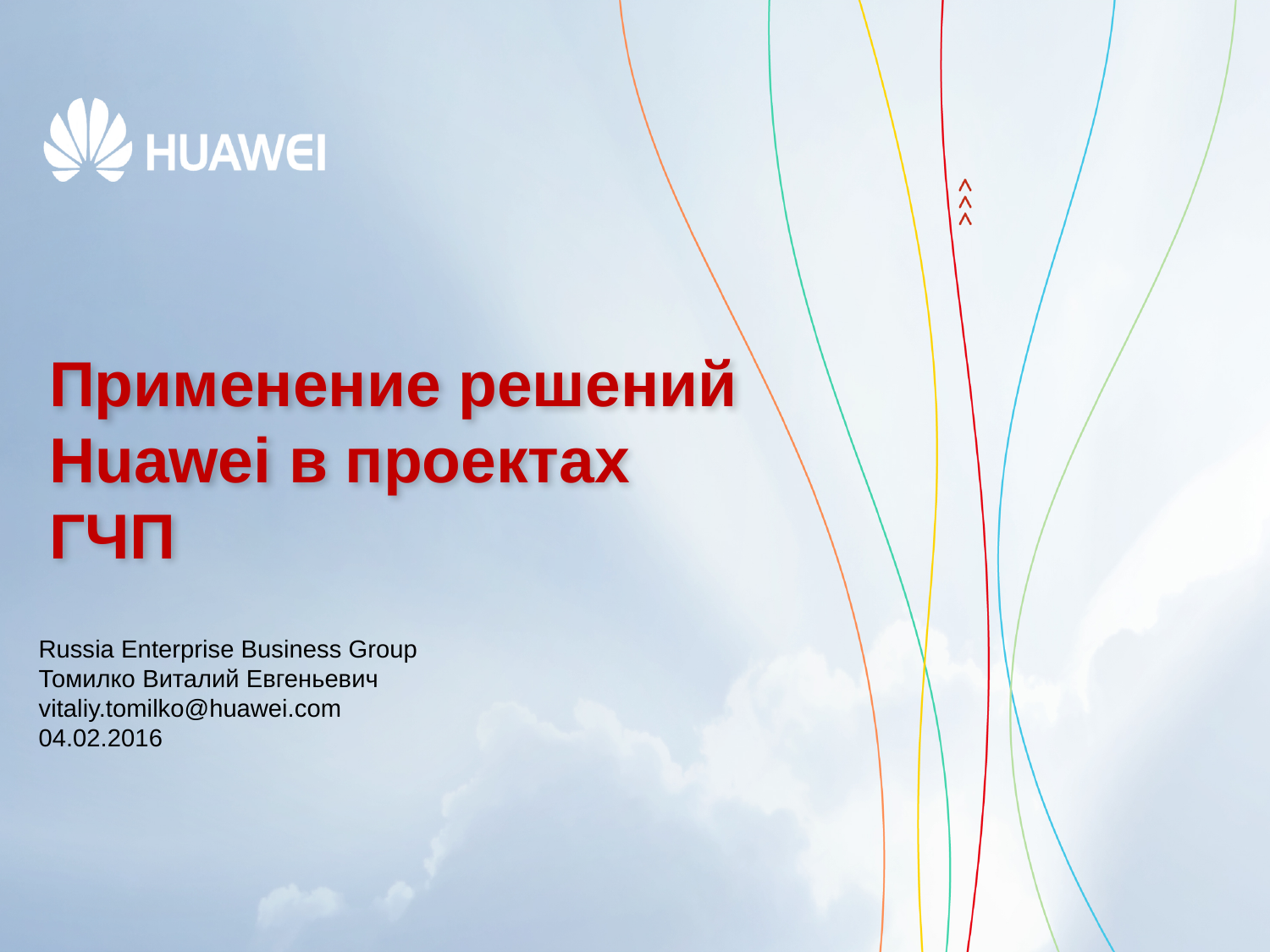

Применение решений Huawei в проектах ГЧП
Russia Enterprise Business Group
Томилко Виталий Евгеньевич
vitaliy.tomilko@huawei.com
04.02.2016